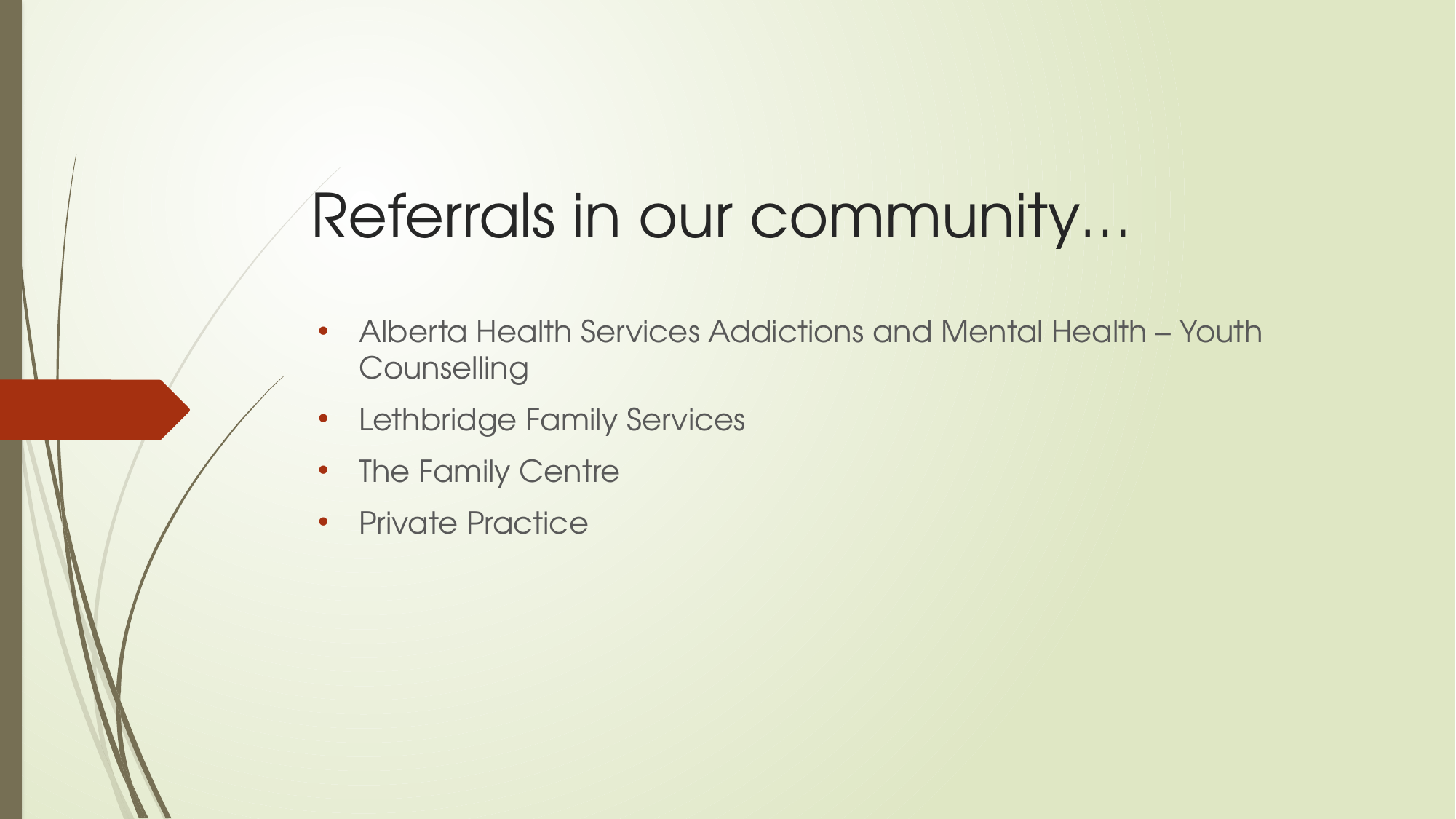

# Referrals in our community…
Alberta Health Services Addictions and Mental Health – Youth Counselling
Lethbridge Family Services
The Family Centre
Private Practice